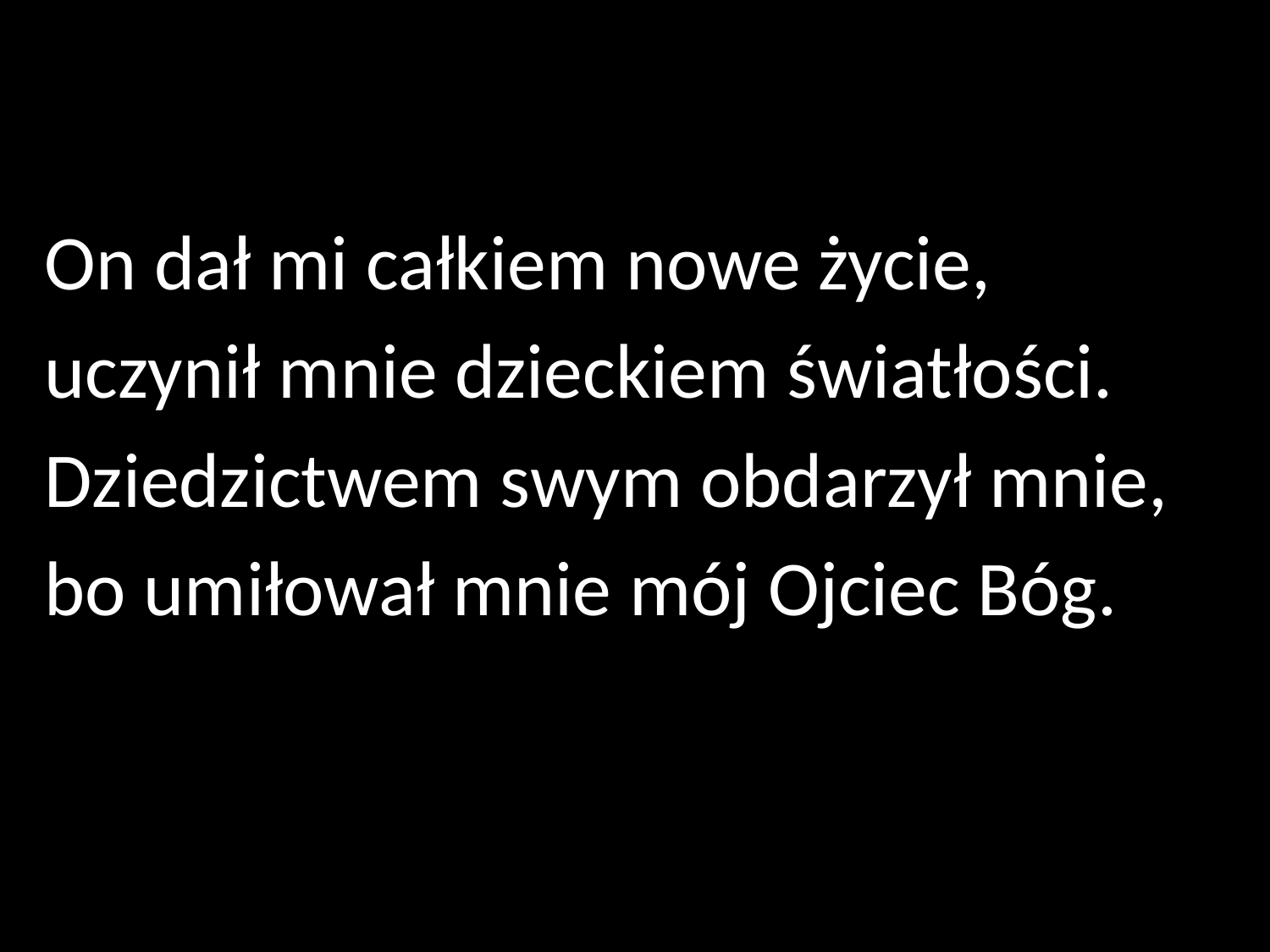

On dał mi całkiem nowe życie,
uczynił mnie dzieckiem światłości.
Dziedzictwem swym obdarzył mnie,
bo umiłował mnie mój Ojciec Bóg.